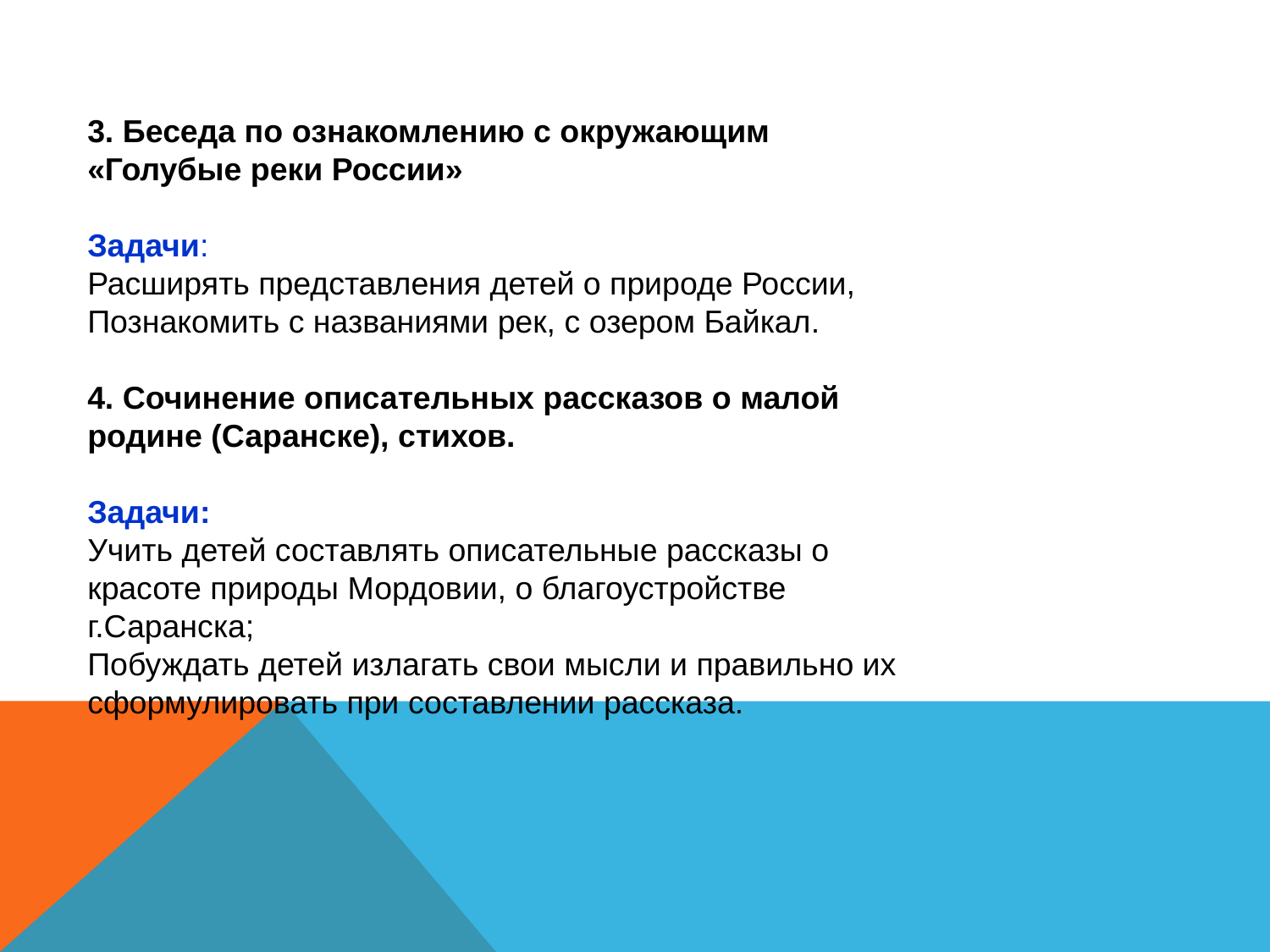

3. Беседа по ознакомлению с окружающим
«Голубые реки России»
Задачи:
Расширять представления детей о природе России,
Познакомить с названиями рек, с озером Байкал.

4. Сочинение описательных рассказов о малой родине (Саранске), стихов.

Задачи:
Учить детей составлять описательные рассказы о красоте природы Мордовии, о благоустройстве г.Саранска;
Побуждать детей излагать свои мысли и правильно их сформулировать при составлении рассказа.